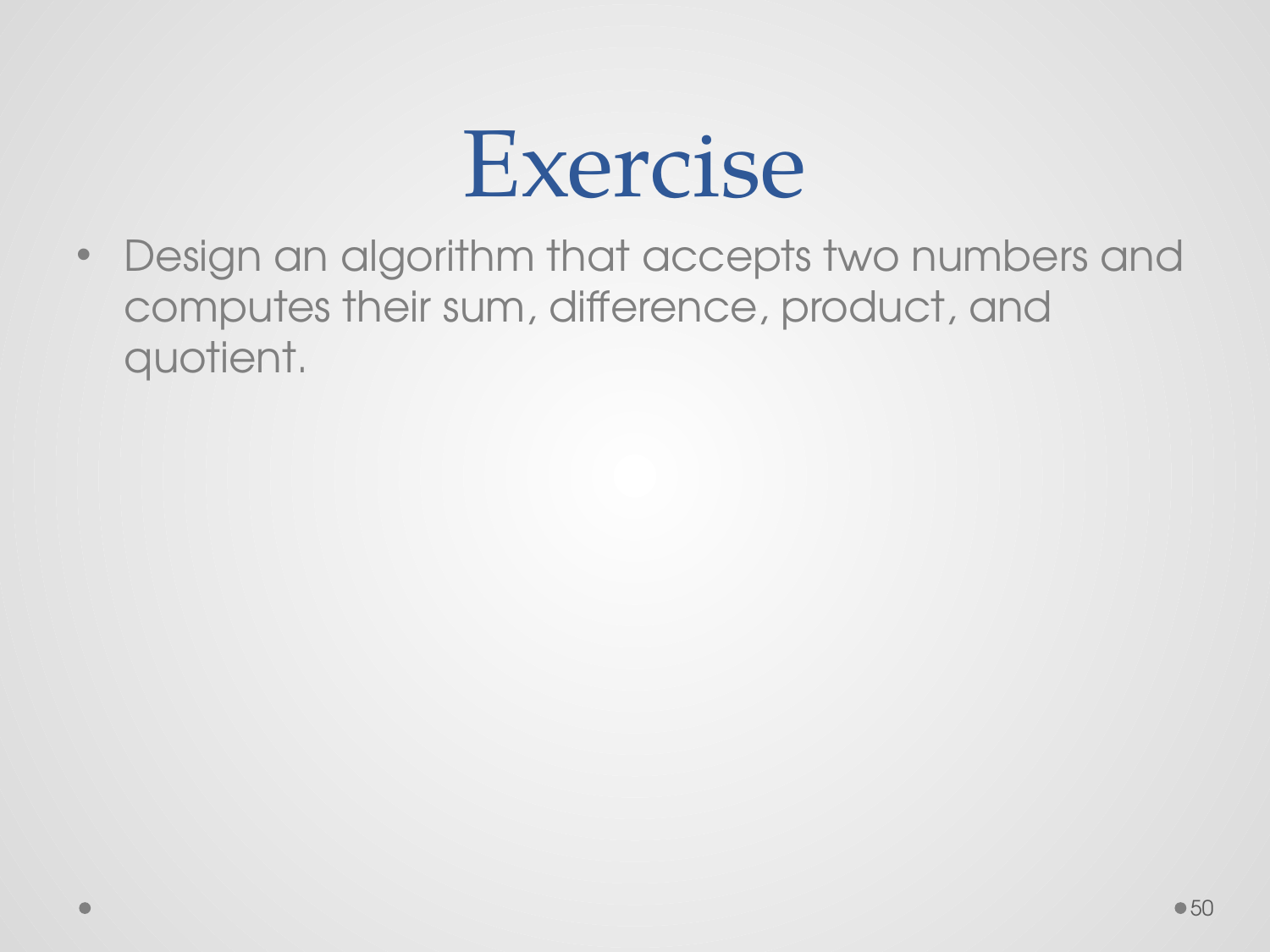

# Exercise
Design an algorithm that accepts two numbers and computes their sum, difference, product, and quotient.

50